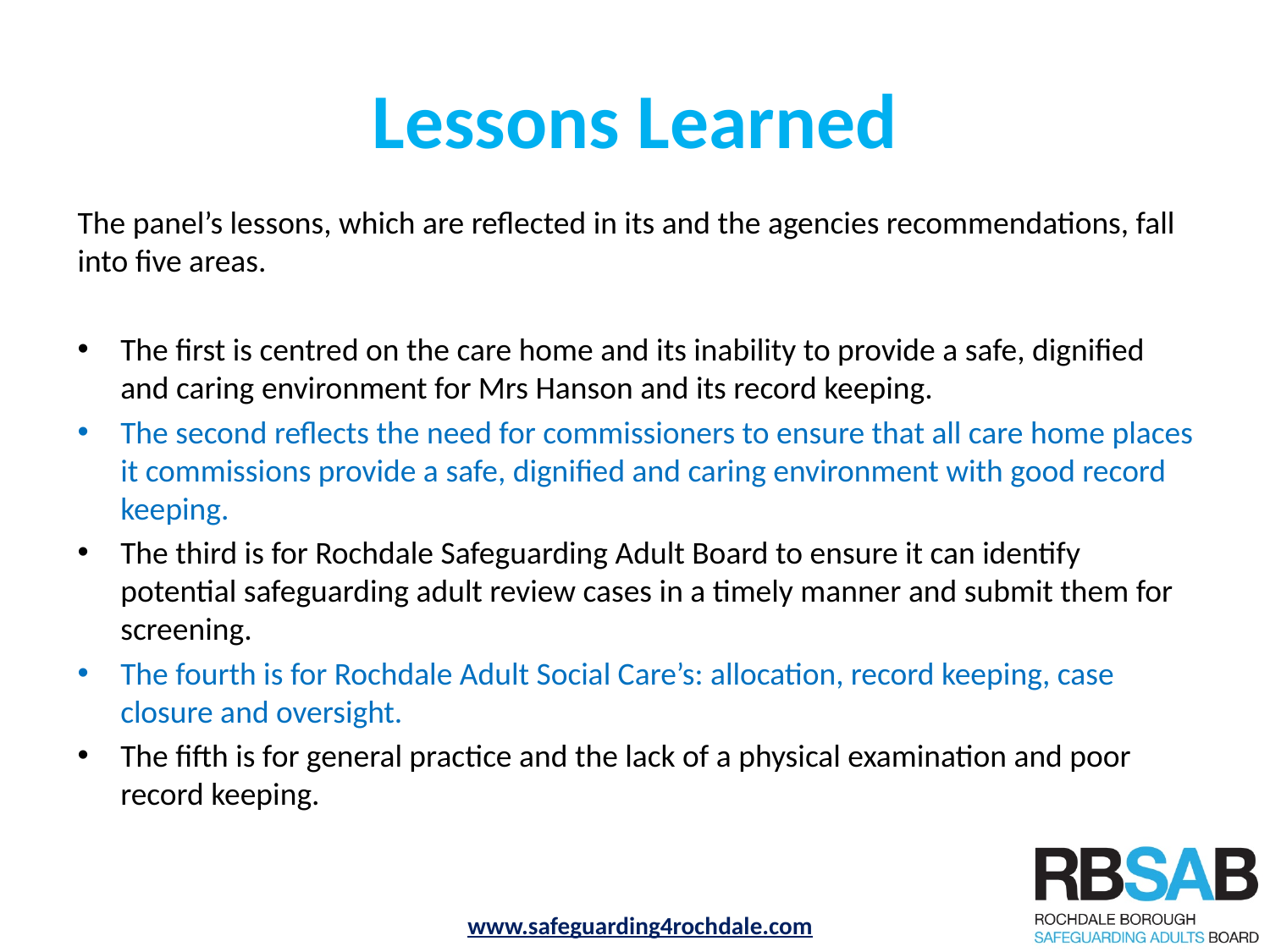

# Lessons Learned
The panel’s lessons, which are reflected in its and the agencies recommendations, fall into five areas.

The first is centred on the care home and its inability to provide a safe, dignified and caring environment for Mrs Hanson and its record keeping.
The second reflects the need for commissioners to ensure that all care home places it commissions provide a safe, dignified and caring environment with good record keeping.
The third is for Rochdale Safeguarding Adult Board to ensure it can identify potential safeguarding adult review cases in a timely manner and submit them for screening.
The fourth is for Rochdale Adult Social Care’s: allocation, record keeping, case closure and oversight.
The fifth is for general practice and the lack of a physical examination and poor record keeping.